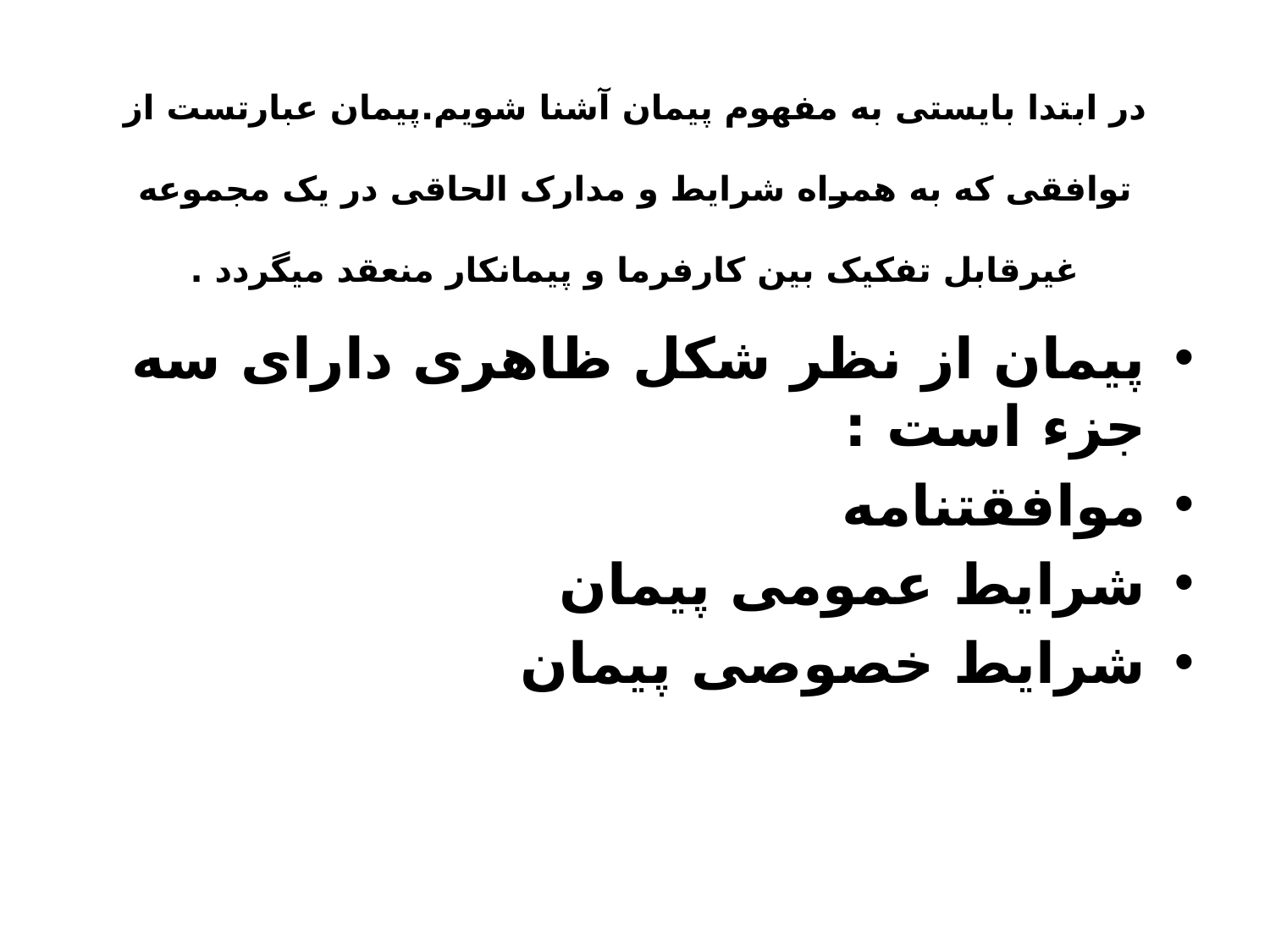

# در ابتدا بایستی به مفهوم پیمان آشنا شویم.پیمان عبارتست از توافقی که به همراه شرایط و مدارک الحاقی در یک مجموعه غیرقابل تفکیک بین کارفرما و پیمانکار منعقد میگردد .
پیمان از نظر شکل ظاهری دارای سه جزء است :
موافقتنامه
شرایط عمومی پیمان
شرایط خصوصی پیمان